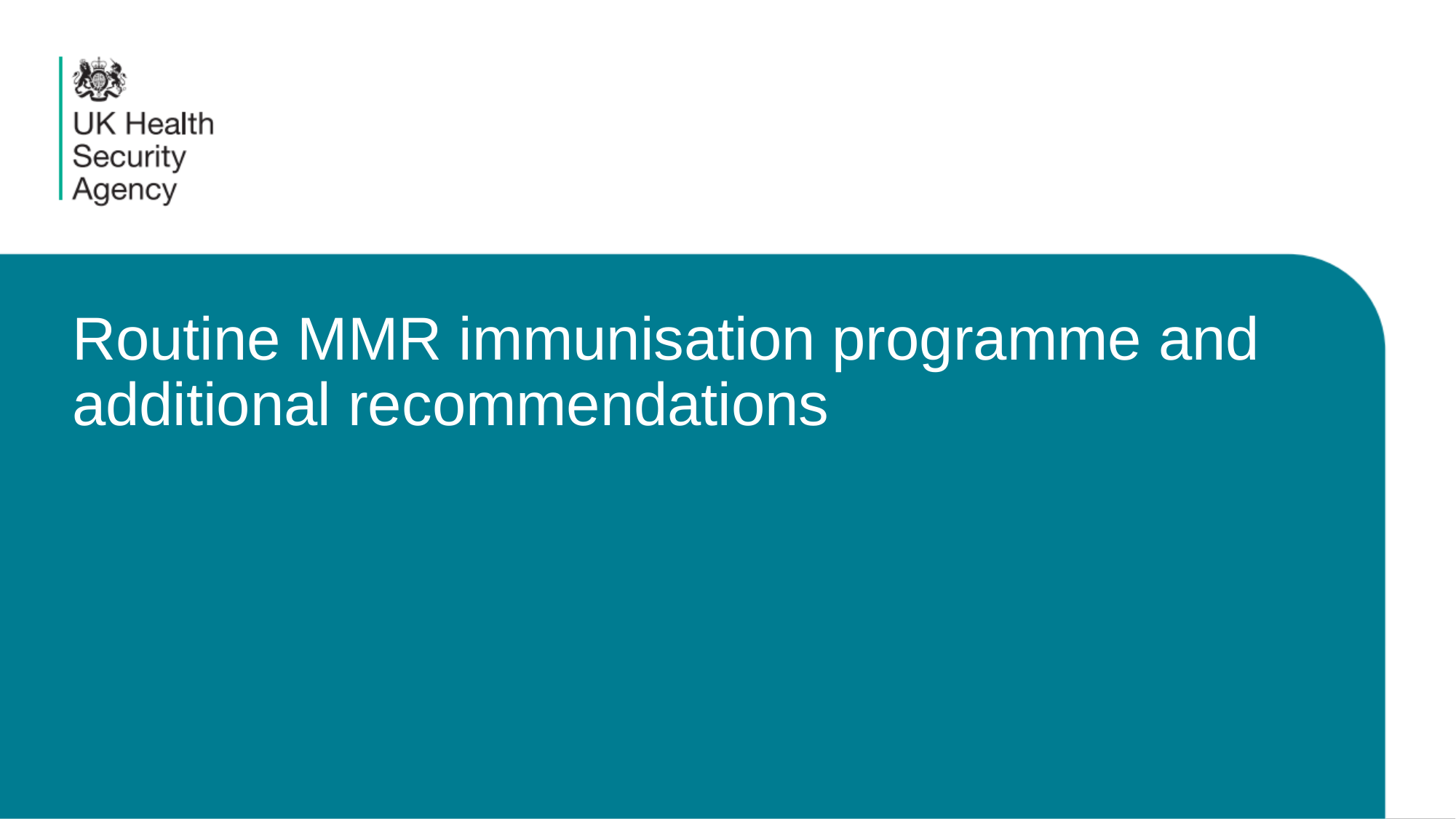

# Routine MMR immunisation programme and additional recommendations